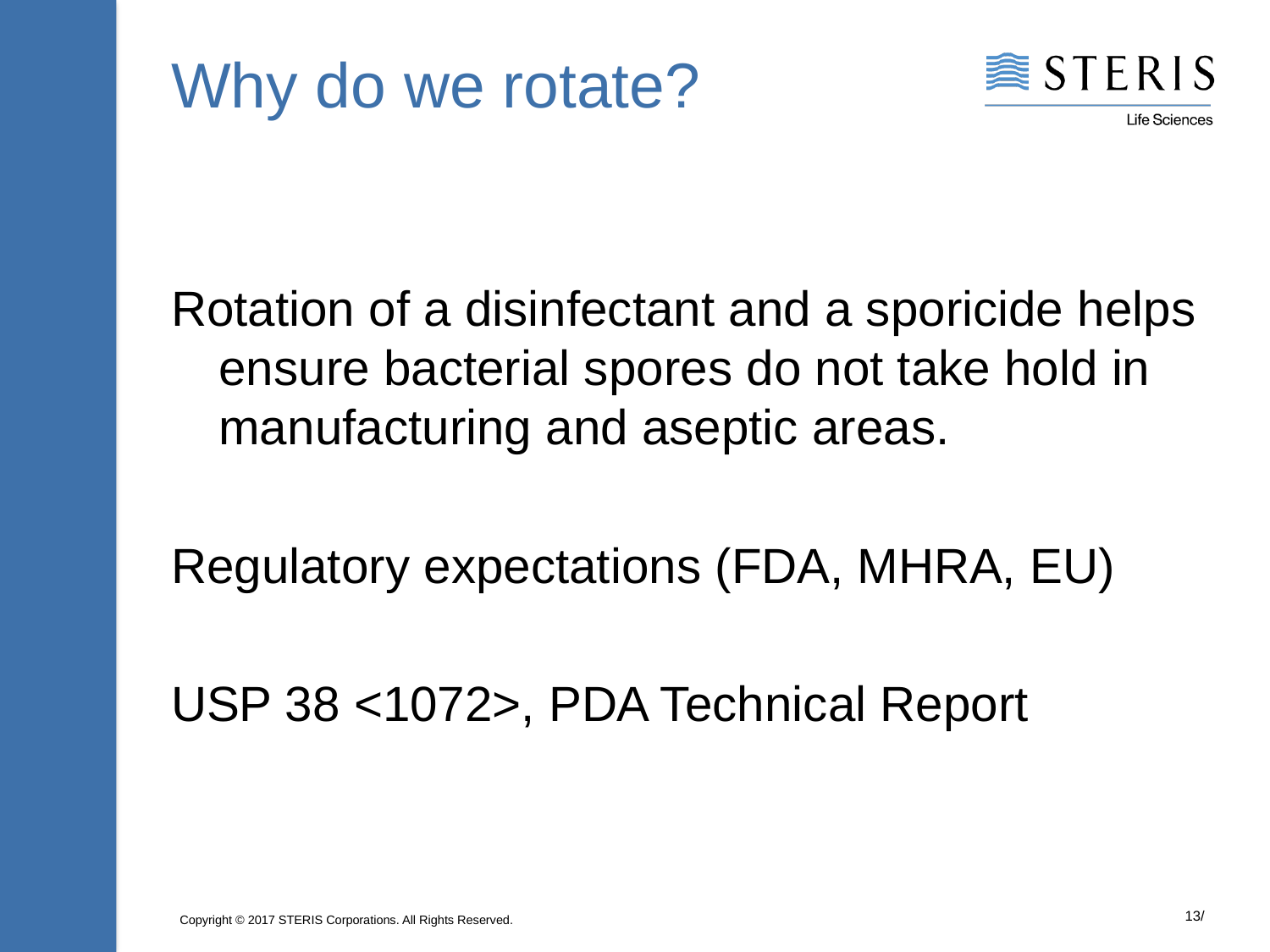

# Why do we rotate?
Rotation of a disinfectant and a sporicide helps ensure bacterial spores do not take hold in manufacturing and aseptic areas.

Regulatory expectations (FDA, MHRA, EU)

USP 38 <1072>, PDA Technical Report